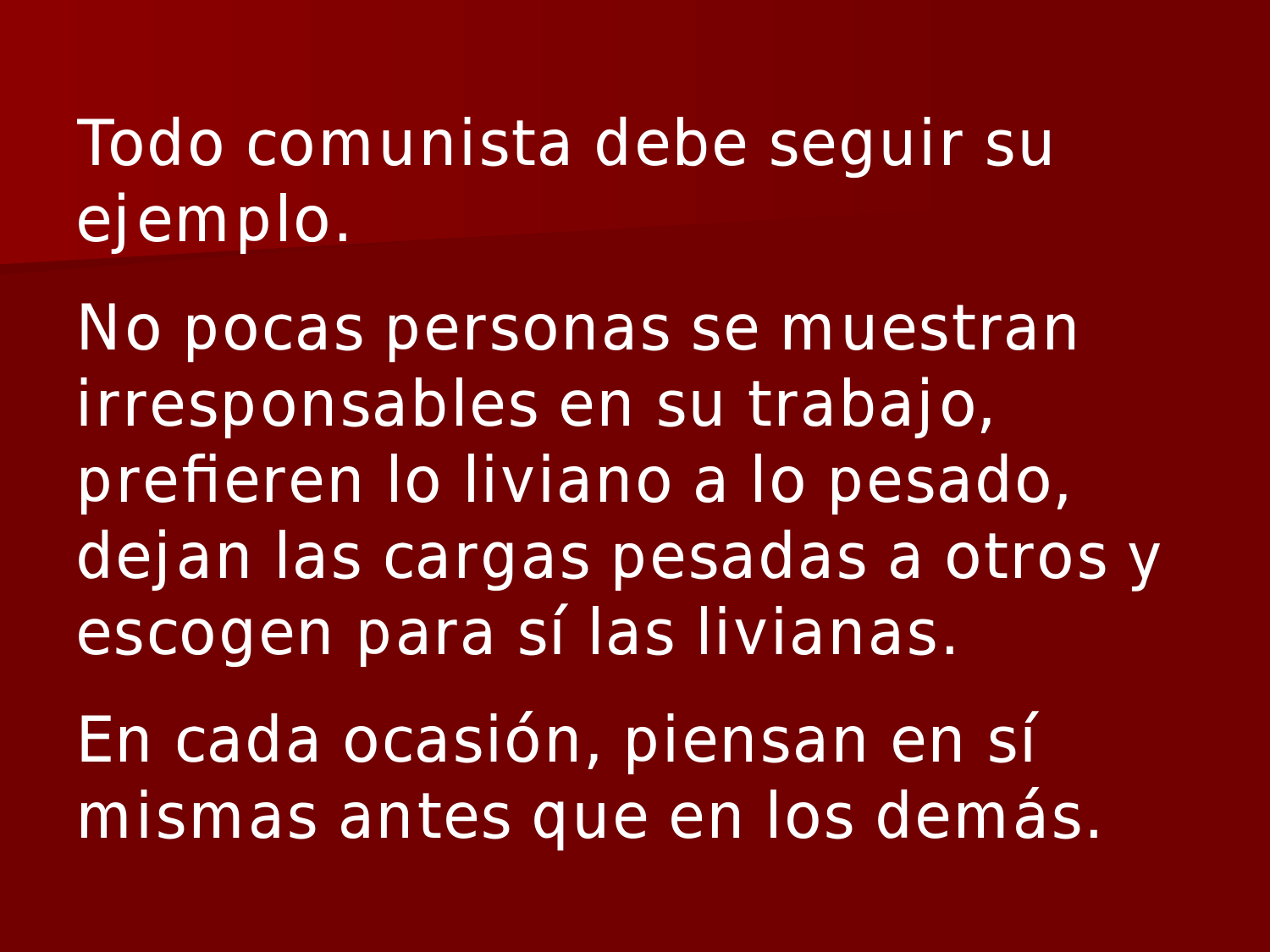

Todo comunista debe seguir su ejemplo.
No pocas personas se muestran irresponsables en su trabajo, prefieren lo liviano a lo pesado, dejan las cargas pesadas a otros y escogen para sí las livianas.
En cada ocasión, piensan en sí mismas antes que en los demás.